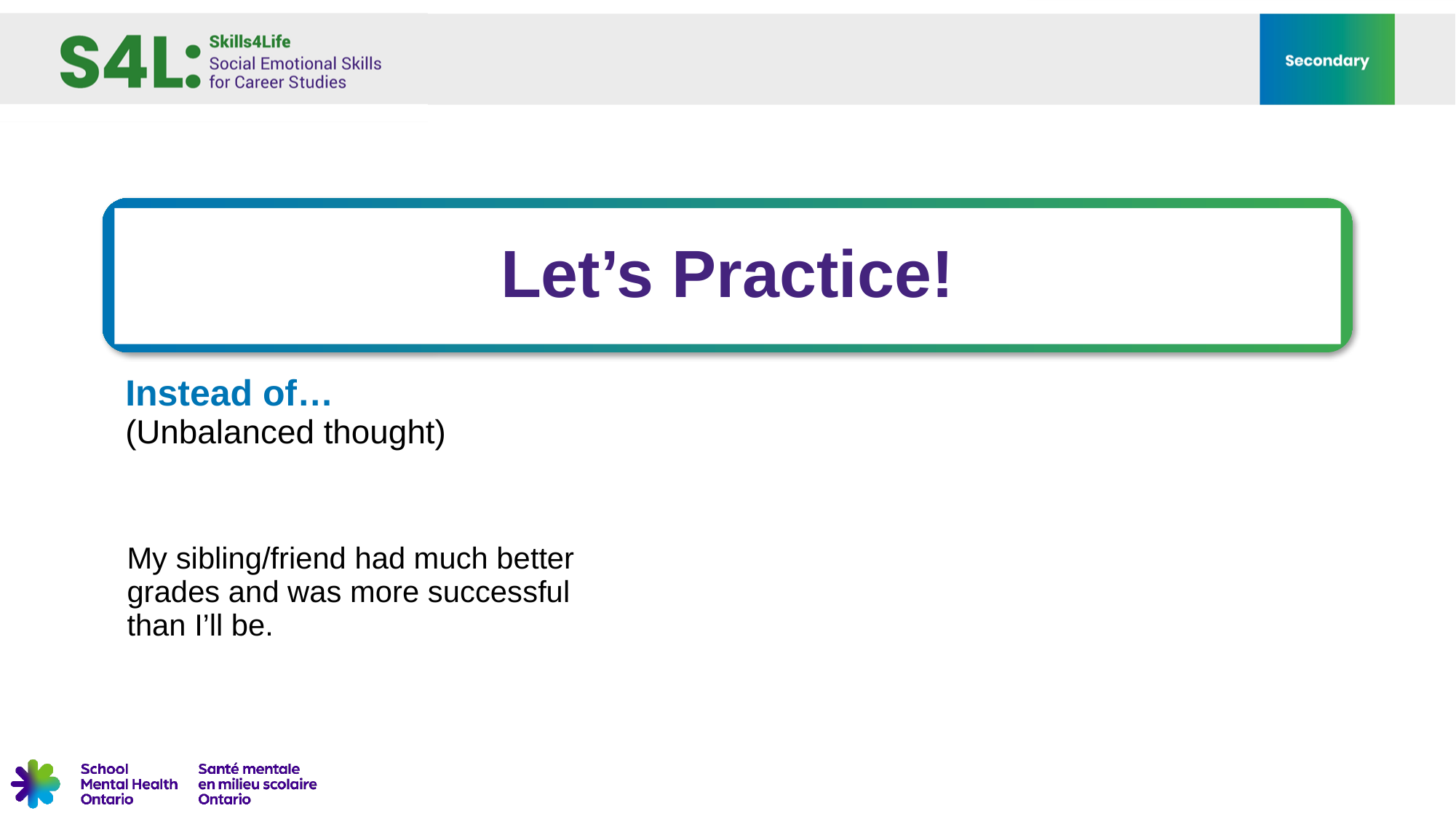

Let’s Practice!
| Instead of… (Unbalanced thought) |
| --- |
| My sibling/friend had much better grades and was more successful than I’ll be. |